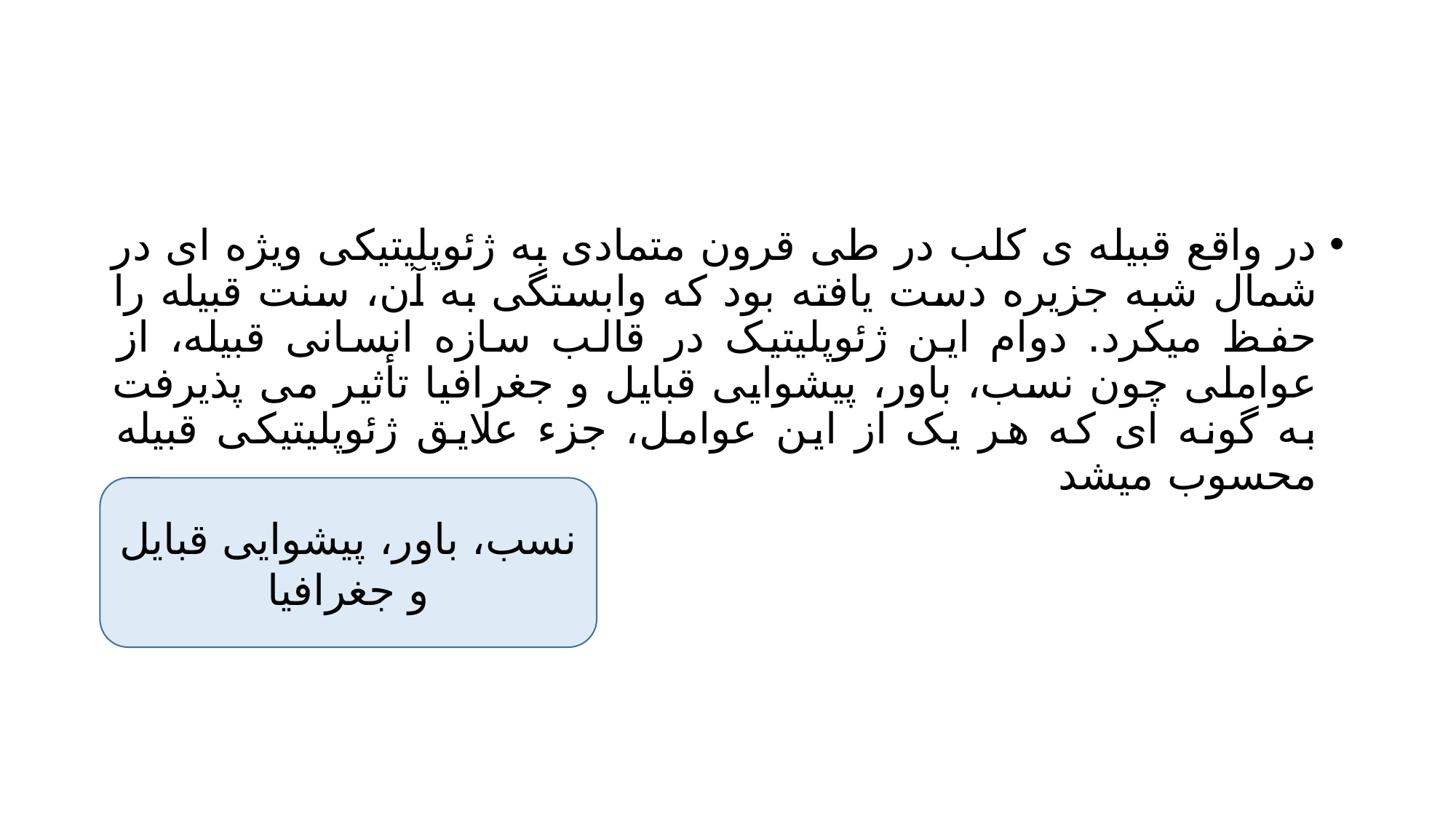

#
در واقع قبیله ی کلب در طی قرون متمادی به ژئوپلیتیکی ویژه ای در شمال شبه جزیره دست یافته بود که وابستگی به آن، سنت قبیله را حفظ میکرد. دوام این ژئوپلیتیک در قالب سازه انسانی قبیله، از عواملی چون نسب، باور، پیشوایی قبایل و جغرافیا تأثیر می پذیرفت به گونه ای که هر یک از این عوامل، جزء علایق ژئوپلیتیکی قبیله محسوب میشد

نسب، باور، پیشوایی قبایل و جغرافیا